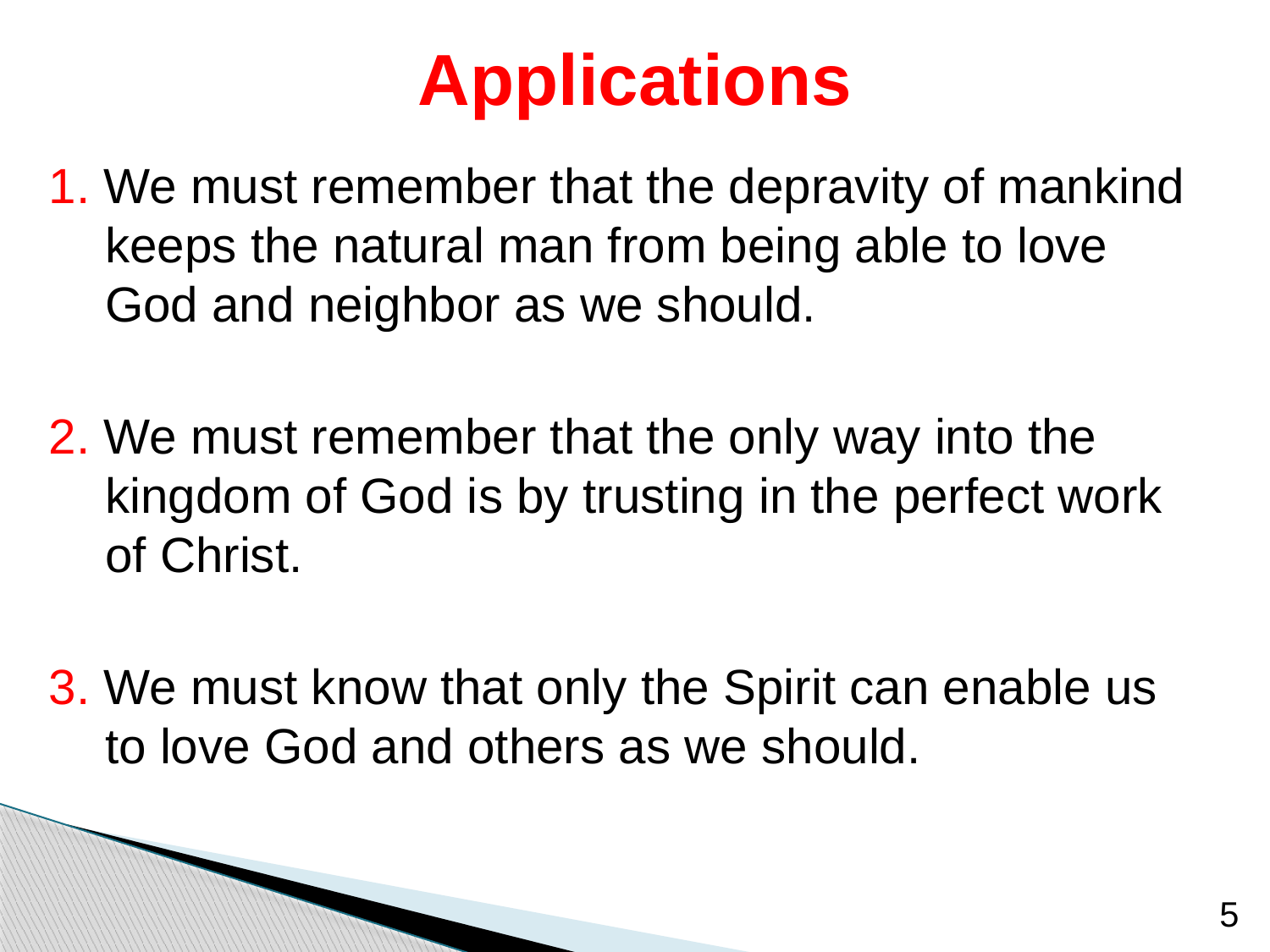

# Applications
1. We must remember that the depravity of mankind keeps the natural man from being able to love God and neighbor as we should.

2. We must remember that the only way into the kingdom of God is by trusting in the perfect work of Christ.

3. We must know that only the Spirit can enable us to love God and others as we should.
5